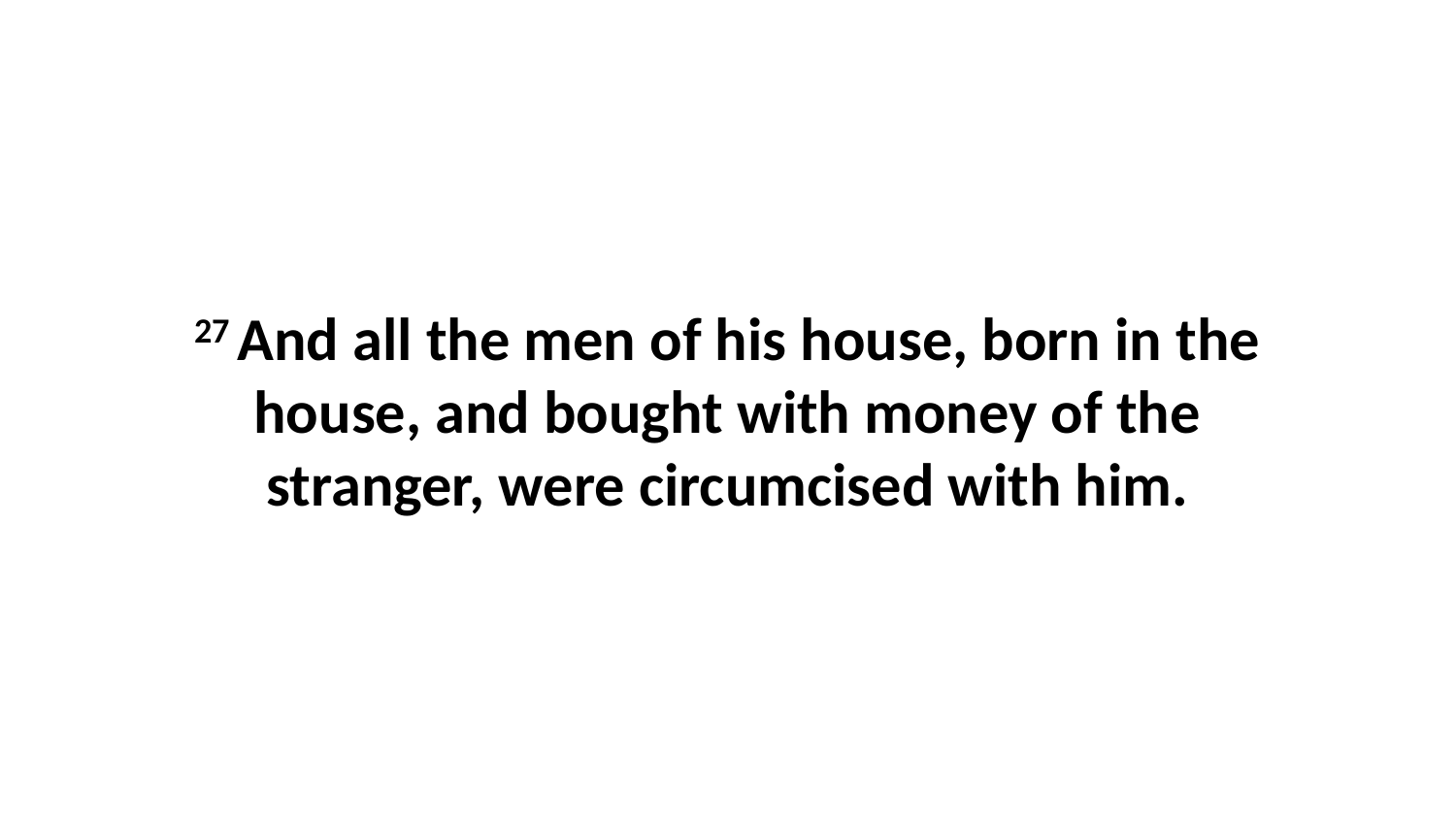

27 And all the men of his house, born in the house, and bought with money of the stranger, were circumcised with him.